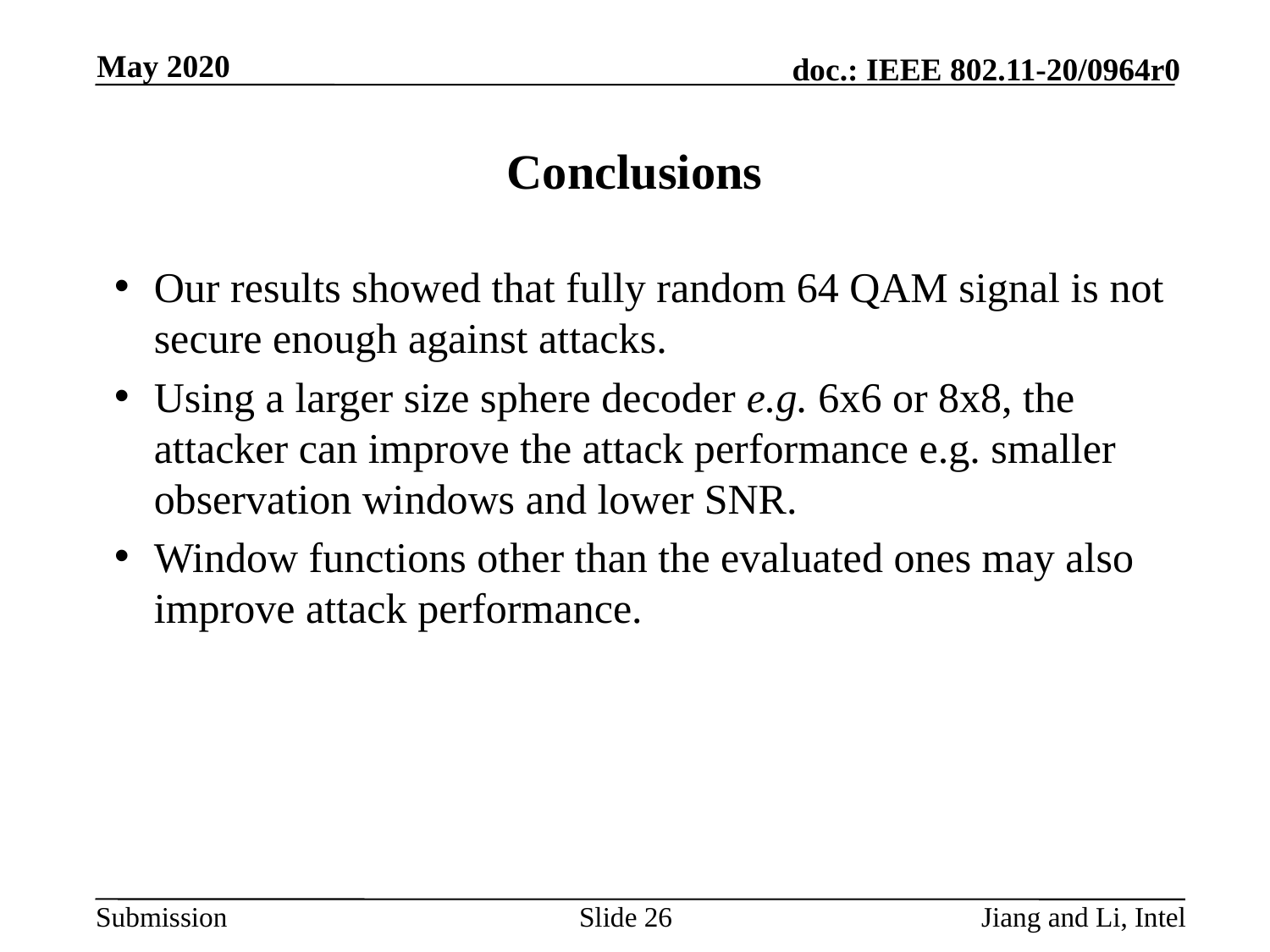

May 2020
# Conclusions
Our results showed that fully random 64 QAM signal is not secure enough against attacks.
Using a larger size sphere decoder e.g. 6x6 or 8x8, the attacker can improve the attack performance e.g. smaller observation windows and lower SNR.
Window functions other than the evaluated ones may also improve attack performance.

Slide 26
Jiang and Li, Intel